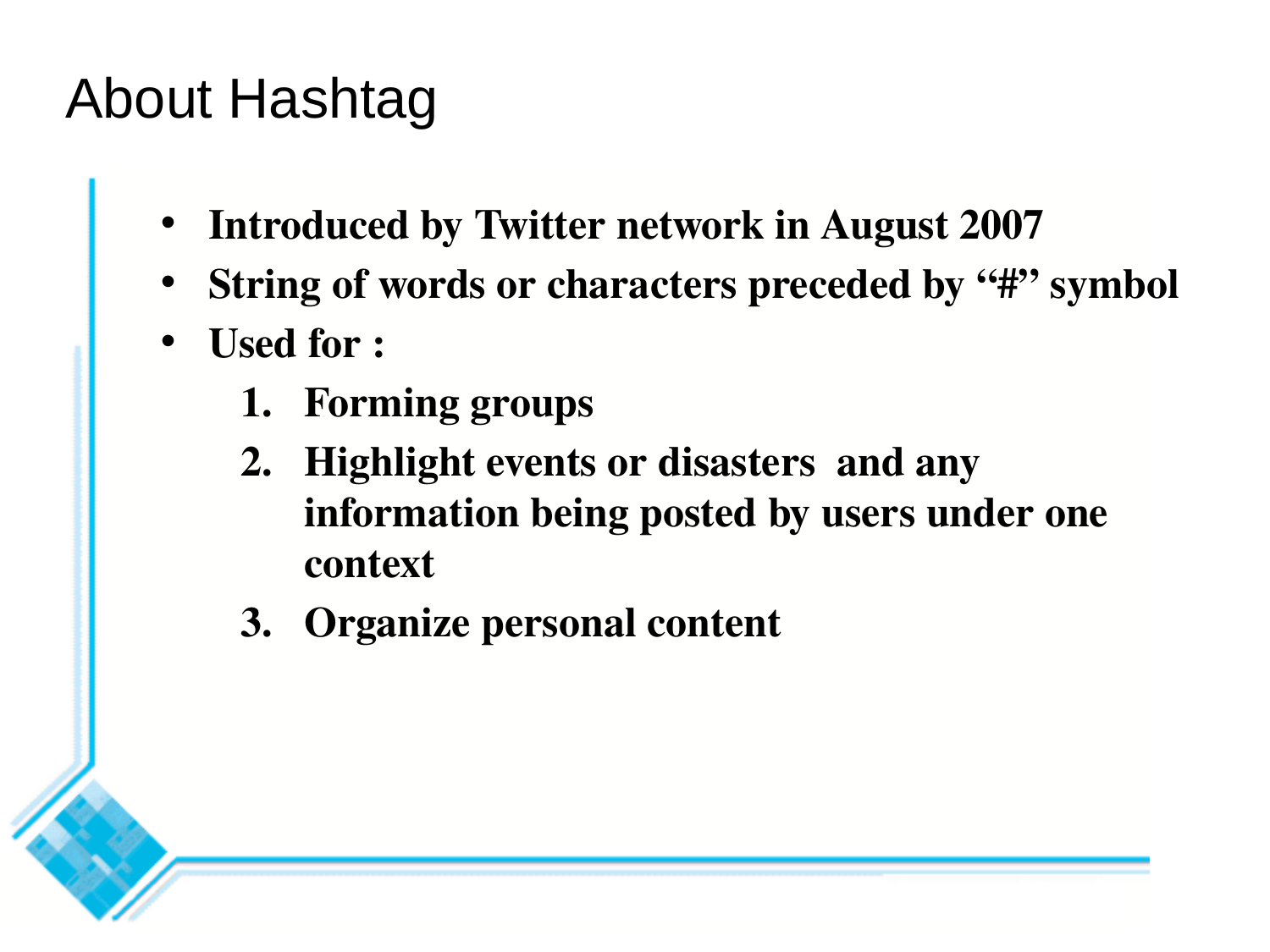

# About Hashtag
Introduced by Twitter network in August 2007
String of words or characters preceded by “#” symbol
Used for :
Forming groups
Highlight events or disasters  and any information being posted by users under one context
Organize personal content